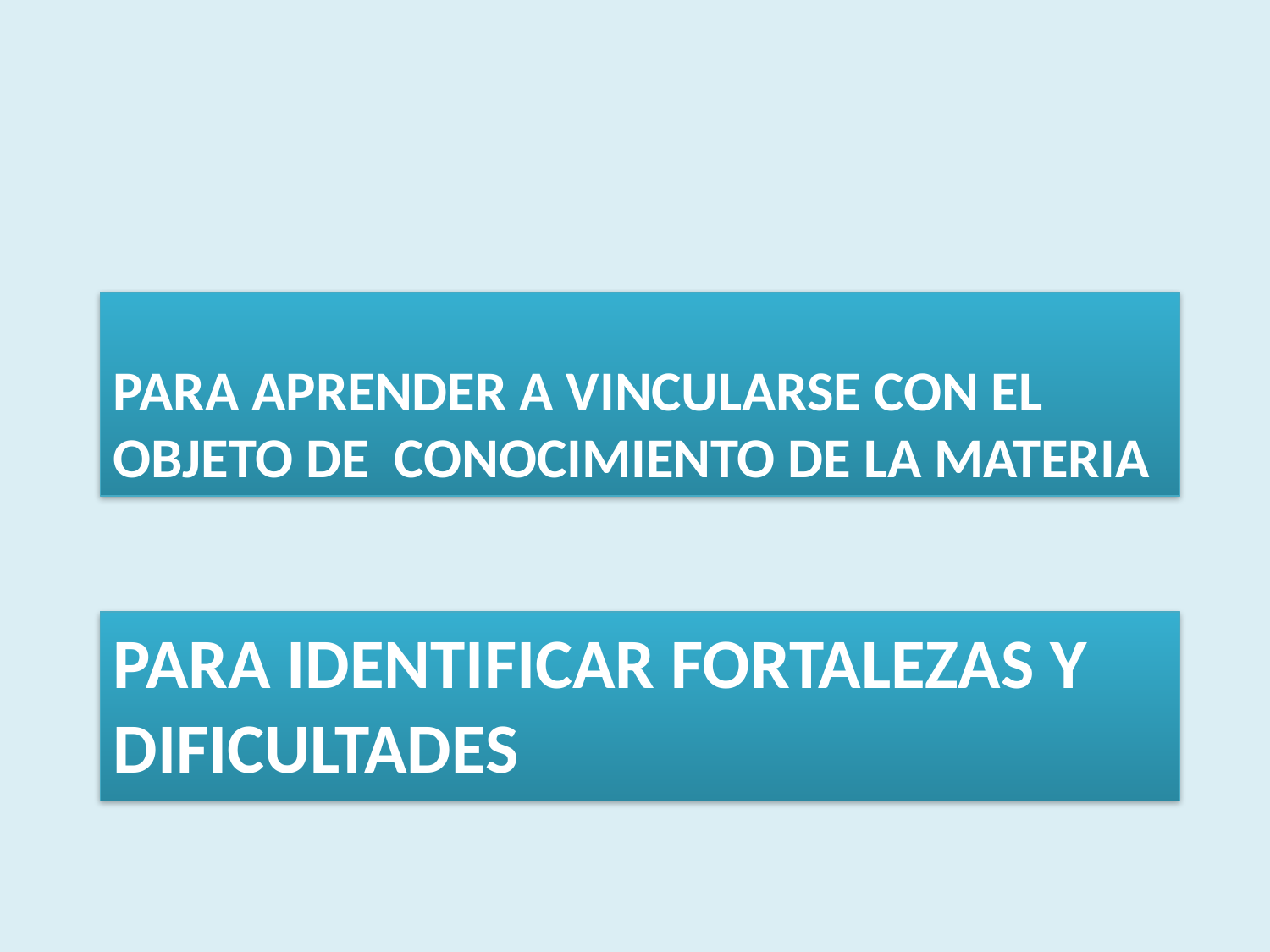

PARA APRENDER A VINCULARSE CON EL OBJETO DE  CONOCIMIENTO DE LA MATERIA
# PARA IDENTIFICAR FORTALEZAS Y DIFICULTADES